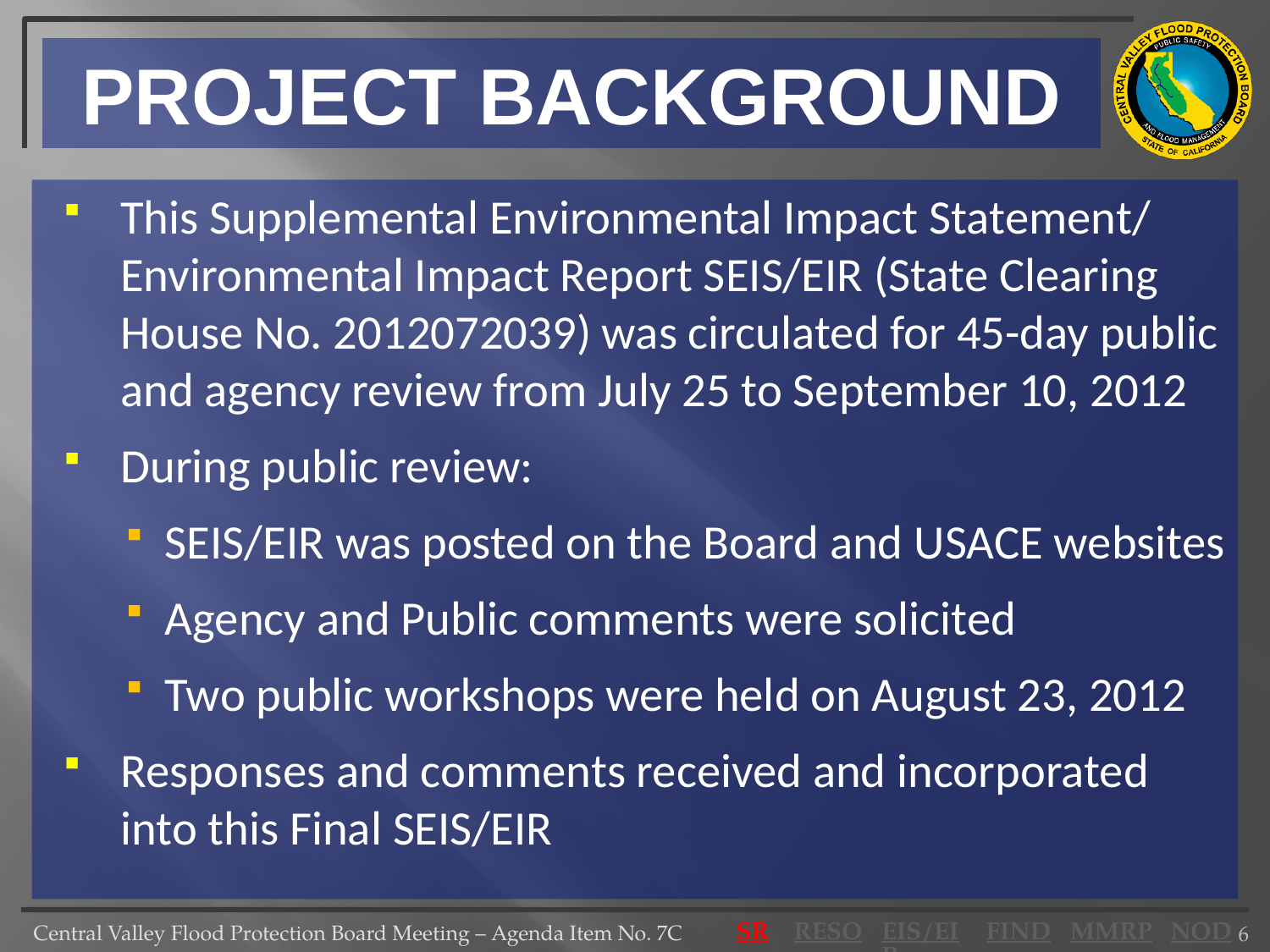

# PROJECT BACKGROUND
This Supplemental Environmental Impact Statement/ Environmental Impact Report SEIS/EIR (State Clearing House No. 2012072039) was circulated for 45-day public and agency review from July 25 to September 10, 2012
During public review:
SEIS/EIR was posted on the Board and USACE websites
Agency and Public comments were solicited
Two public workshops were held on August 23, 2012
Responses and comments received and incorporated into this Final SEIS/EIR

6